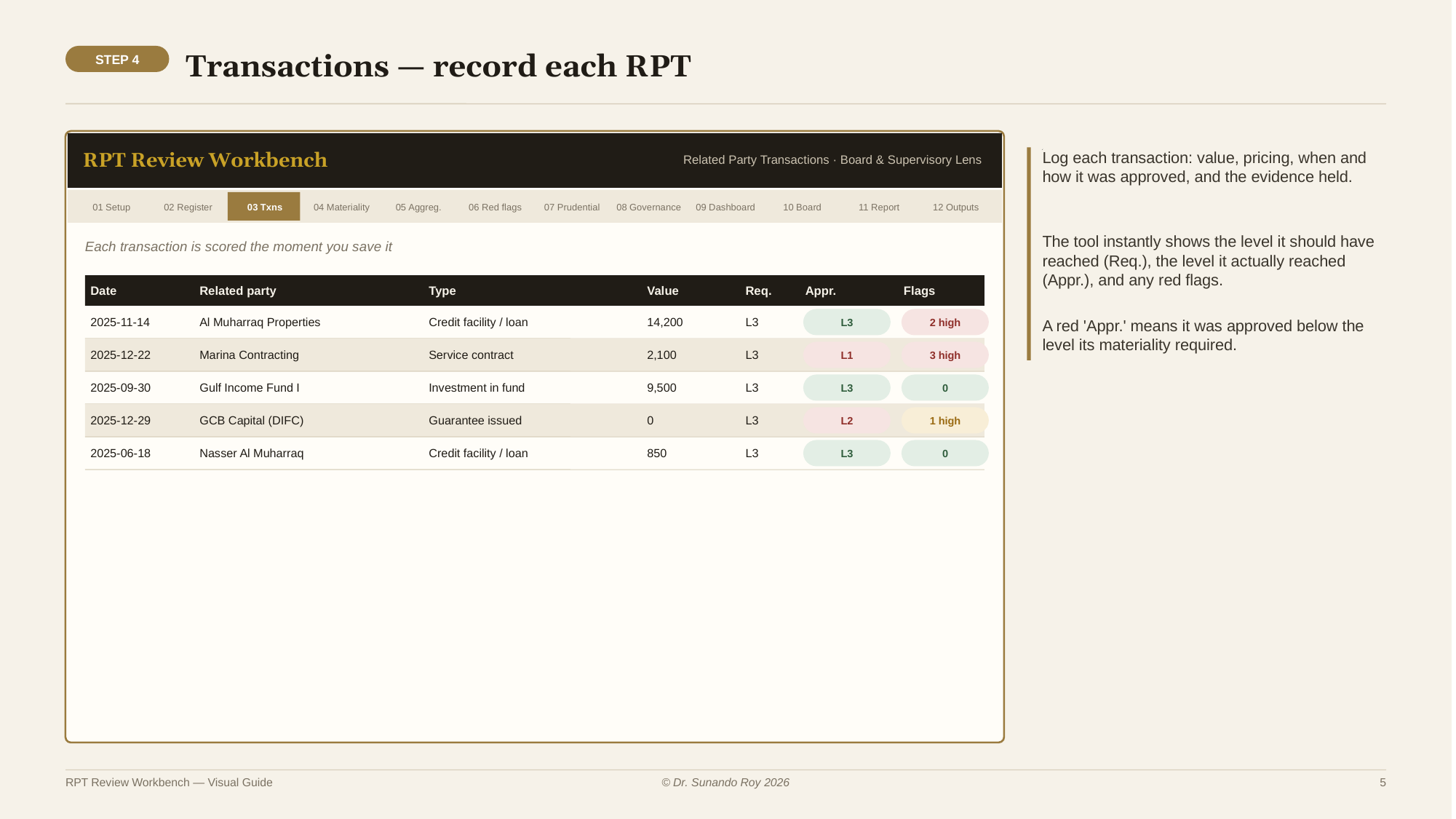

Transactions — record each RPT
STEP 4

RPT Review Workbench
Related Party Transactions · Board & Supervisory Lens

Log each transaction: value, pricing, when and how it was approved, and the evidence held.

01 Setup
02 Register
03 Txns
04 Materiality
05 Aggreg.
06 Red flags
07 Prudential
08 Governance
09 Dashboard
10 Board
11 Report
12 Outputs

The tool instantly shows the level it should have reached (Req.), the level it actually reached (Appr.), and any red flags.
Each transaction is scored the moment you save it

Date
Related party
Type
Value
Req.
Appr.
Flags
2025-11-14
Al Muharraq Properties
Credit facility / loan
14,200
L3
L3
2 high

A red 'Appr.' means it was approved below the level its materiality required.

2025-12-22
Marina Contracting
Service contract
2,100
L3
L1
3 high

2025-09-30
Gulf Income Fund I
Investment in fund
9,500
L3
L3
0

2025-12-29
GCB Capital (DIFC)
Guarantee issued
0
L3
L2
1 high

2025-06-18
Nasser Al Muharraq
Credit facility / loan
850
L3
L3
0

RPT Review Workbench — Visual Guide
© Dr. Sunando Roy 2026
5